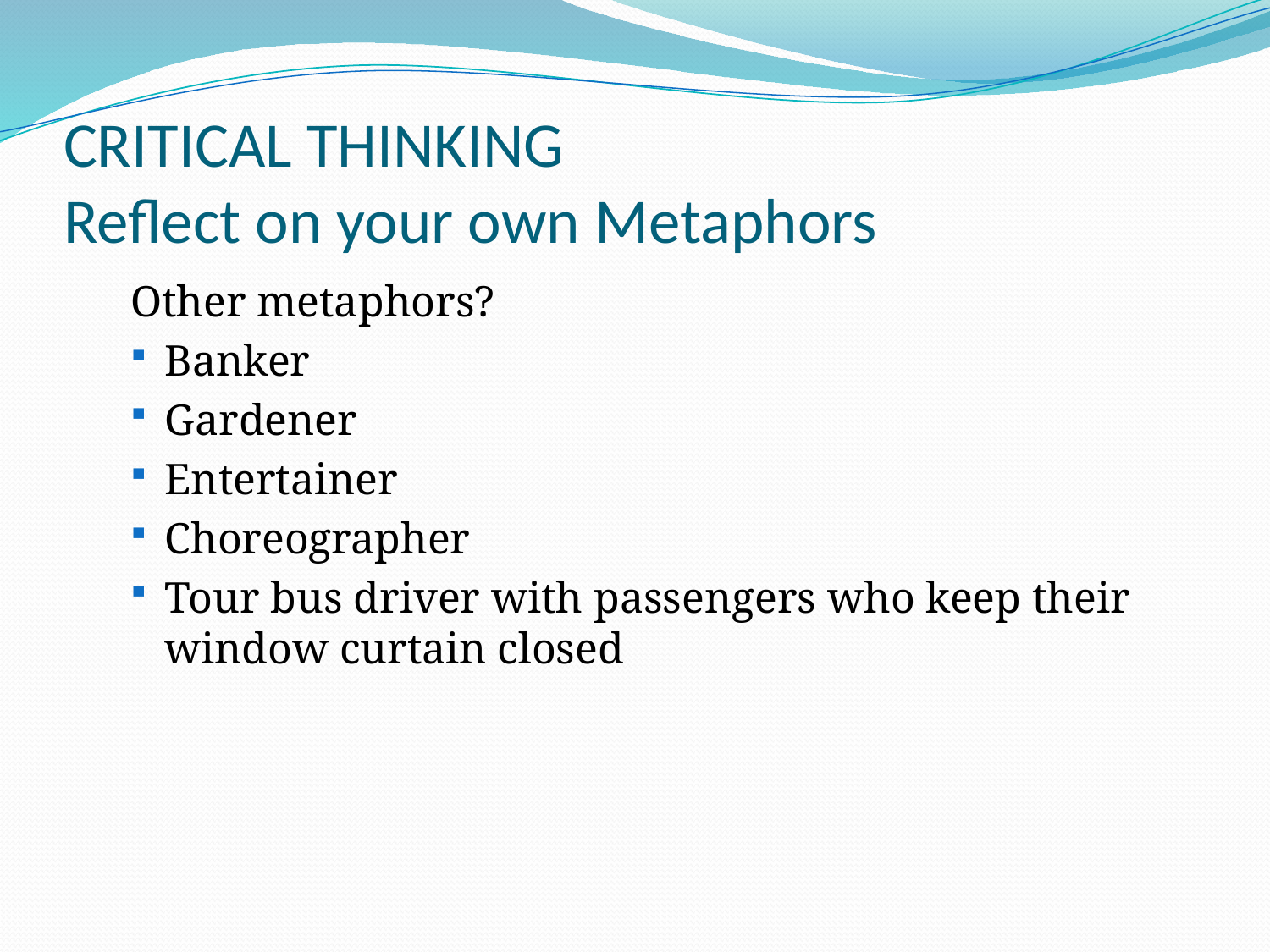

# CRITICAL THINKING Reflect on your own Metaphors
Other metaphors?
Banker
Gardener
Entertainer
Choreographer
Tour bus driver with passengers who keep their window curtain closed